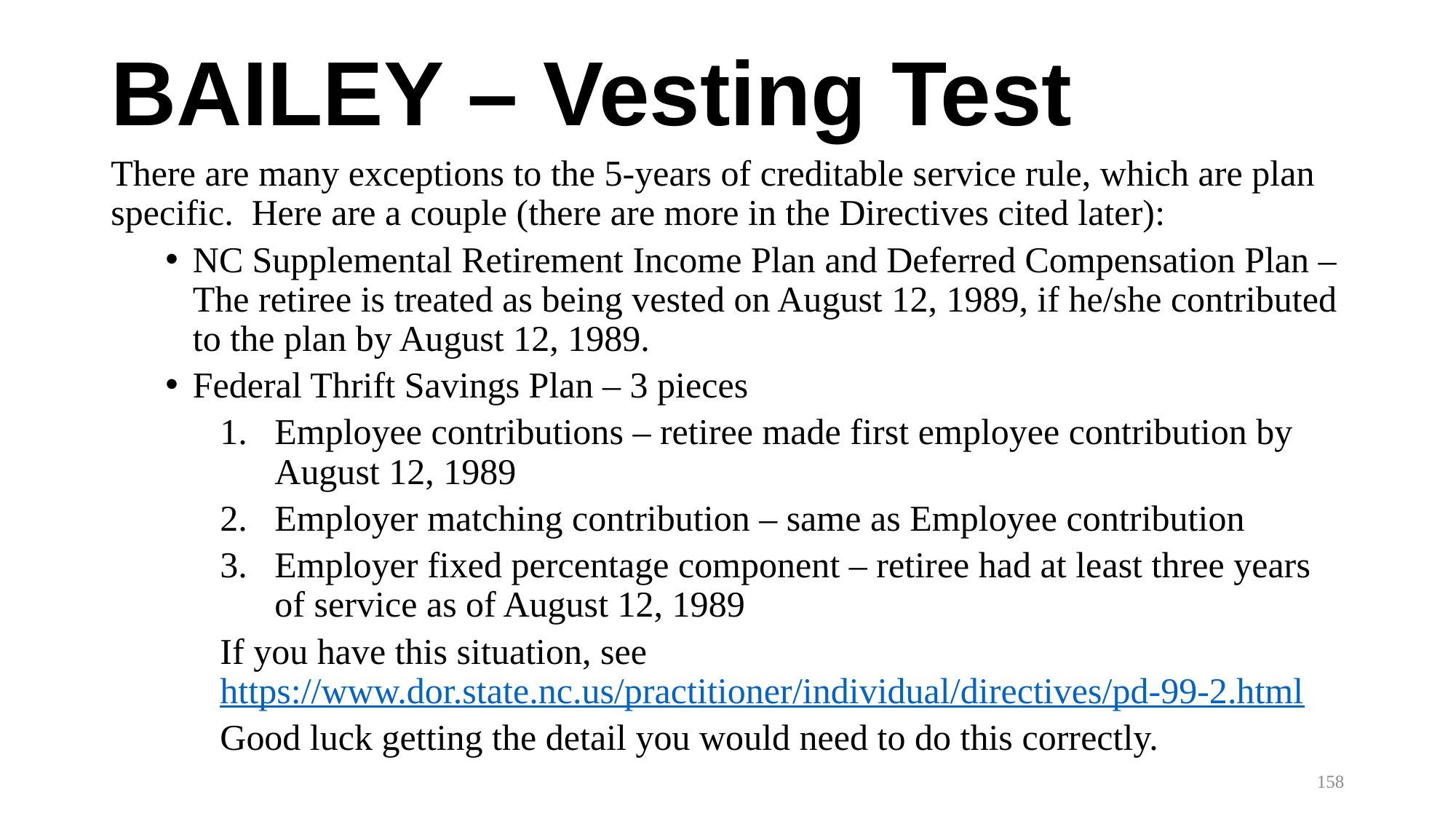

# BAILEY – Vesting Test
There are many exceptions to the 5-years of creditable service rule, which are plan specific.  Here are a couple (there are more in the Directives cited later):
NC Supplemental Retirement Income Plan and Deferred Compensation Plan – The retiree is treated as being vested on August 12, 1989, if he/she contributed to the plan by August 12, 1989.
Federal Thrift Savings Plan – 3 pieces
Employee contributions – retiree made first employee contribution by August 12, 1989
Employer matching contribution – same as Employee contribution
Employer fixed percentage component – retiree had at least three years of service as of August 12, 1989
If you have this situation, see https://www.dor.state.nc.us/practitioner/individual/directives/pd-99-2.html
Good luck getting the detail you would need to do this correctly.
158